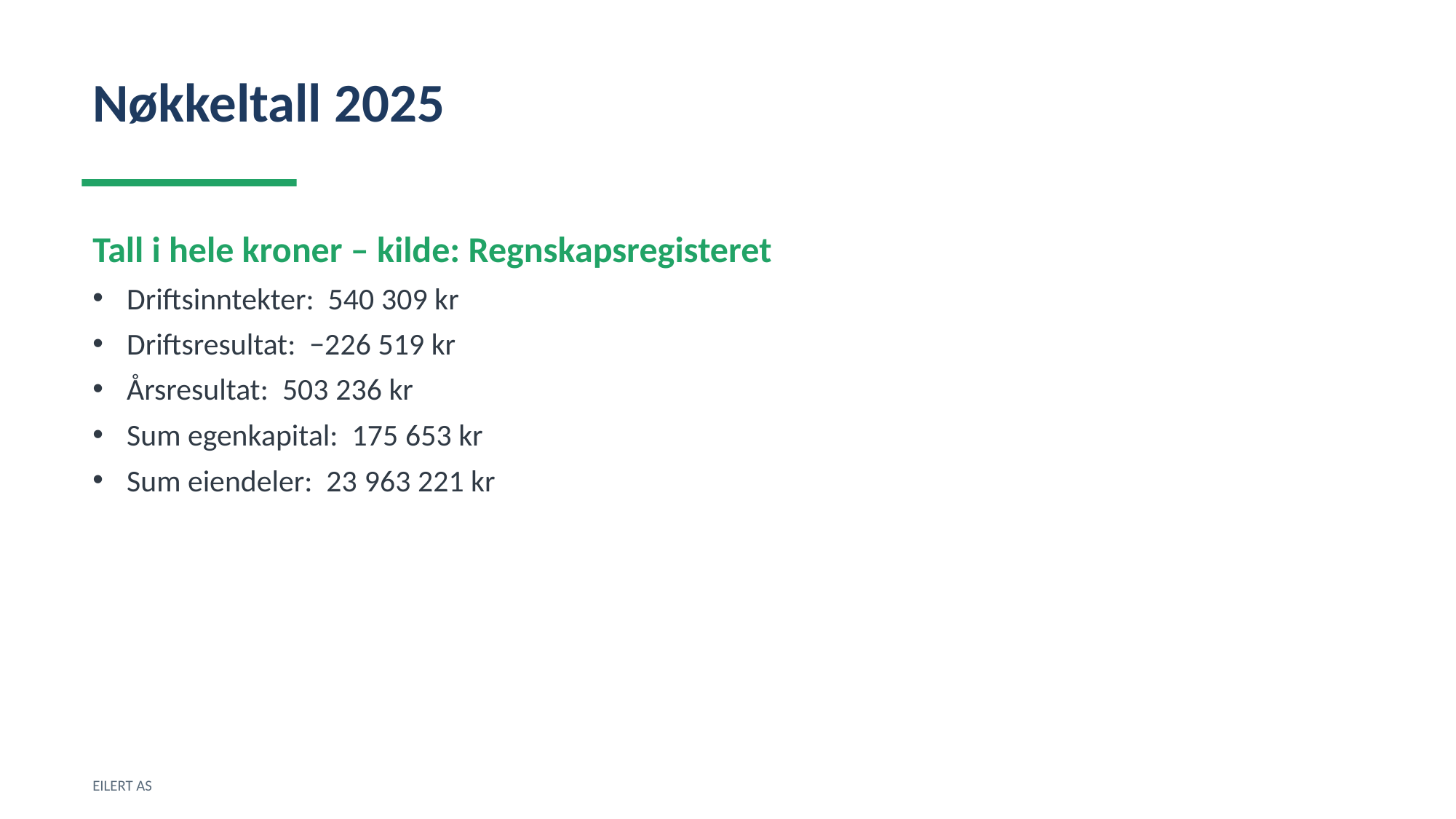

Nøkkeltall 2025

Tall i hele kroner – kilde: Regnskapsregisteret
Driftsinntekter:  540 309 kr
Driftsresultat:  −226 519 kr
Årsresultat:  503 236 kr
Sum egenkapital:  175 653 kr
Sum eiendeler:  23 963 221 kr
EILERT AS